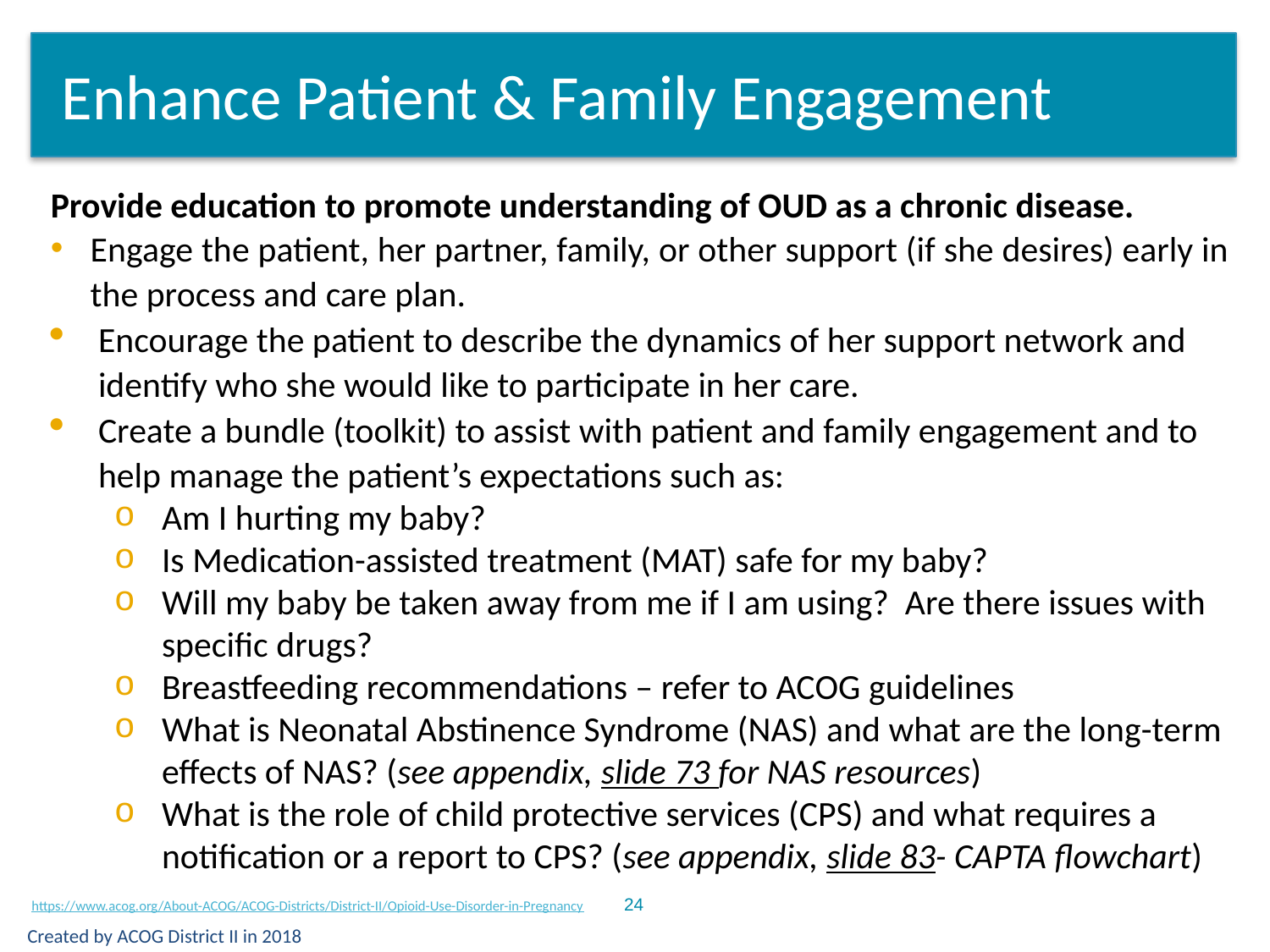

# Enhance Patient & Family Engagement
Provide education to promote understanding of OUD as a chronic disease.

Engage the patient, her partner, family, or other support (if she desires) early in the process and care plan.
Encourage the patient to describe the dynamics of her support network and identify who she would like to participate in her care.
Create a bundle (toolkit) to assist with patient and family engagement and to help manage the patient’s expectations such as:
Am I hurting my baby?
Is Medication-assisted treatment (MAT) safe for my baby?
Will my baby be taken away from me if I am using?  Are there issues with specific drugs?
Breastfeeding recommendations – refer to ACOG guidelines
What is Neonatal Abstinence Syndrome (NAS) and what are the long-term effects of NAS? (see appendix, slide 73 for NAS resources)
What is the role of child protective services (CPS) and what requires a notification or a report to CPS? (see appendix, slide 83- CAPTA flowchart)

Created by ACOG District II in 2018